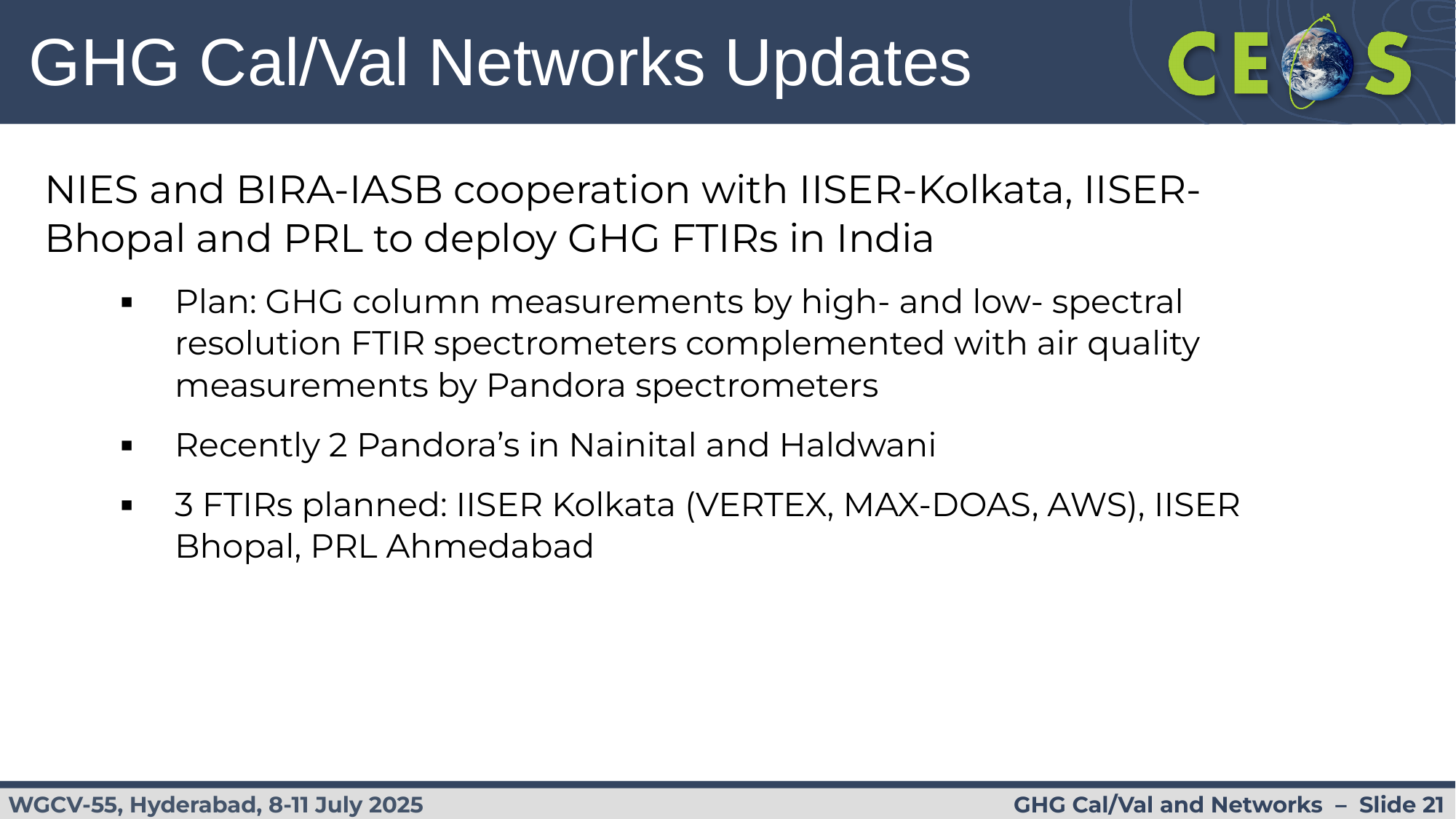

# GHG Cal/Val Networks Updates
NIES and BIRA-IASB cooperation with IISER-Kolkata, IISER-Bhopal and PRL to deploy GHG FTIRs in India
Plan: GHG column measurements by high- and low- spectral resolution FTIR spectrometers complemented with air quality measurements by Pandora spectrometers
Recently 2 Pandora’s in Nainital and Haldwani
3 FTIRs planned: IISER Kolkata (VERTEX, MAX-DOAS, AWS), IISER Bhopal, PRL Ahmedabad